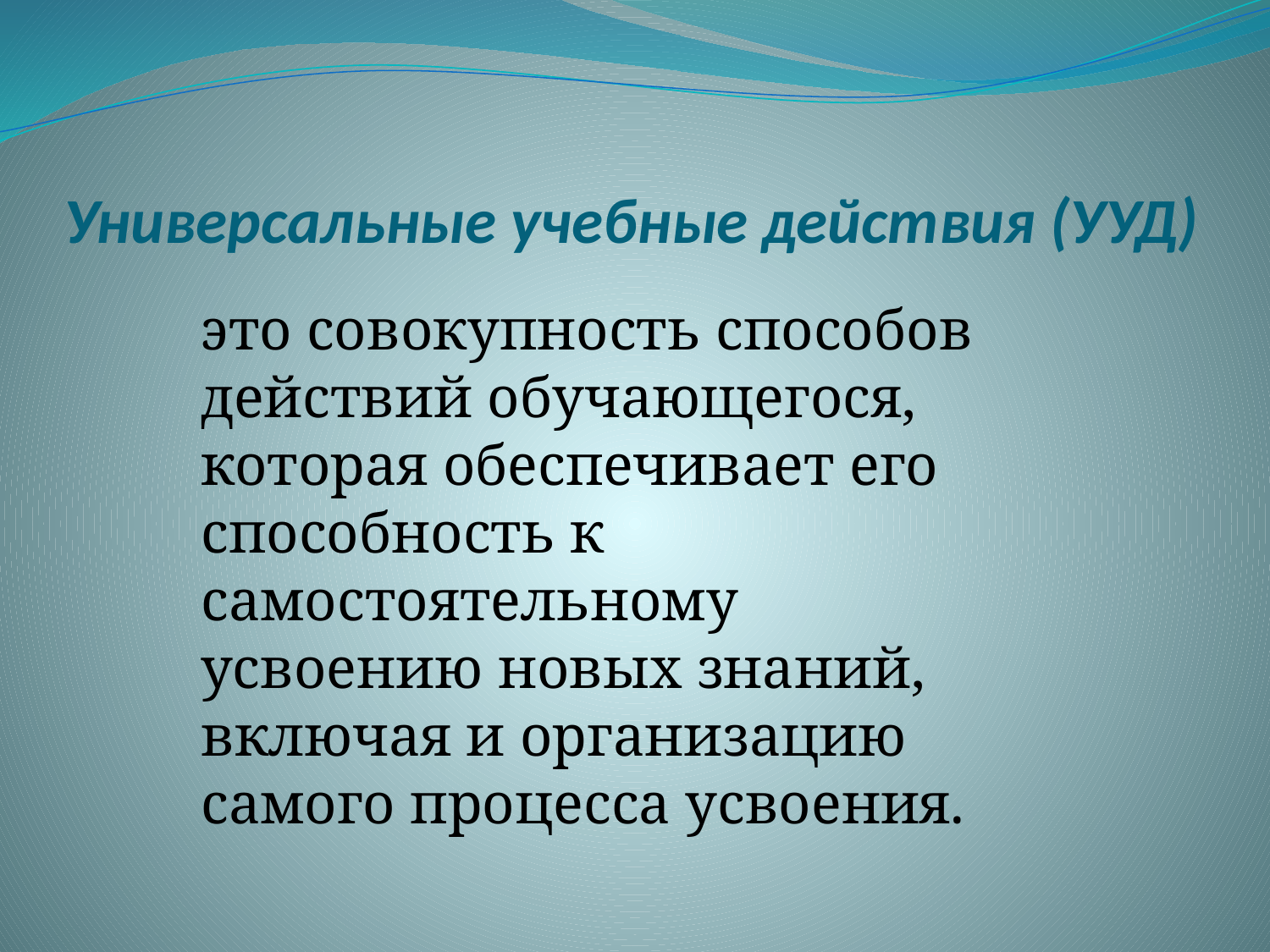

# Универсальные учебные действия (УУД)
это совокупность способов действий обучающегося, которая обеспечивает его способность к самостоятельному  усвоению новых знаний, включая и организацию самого процесса усвоения.